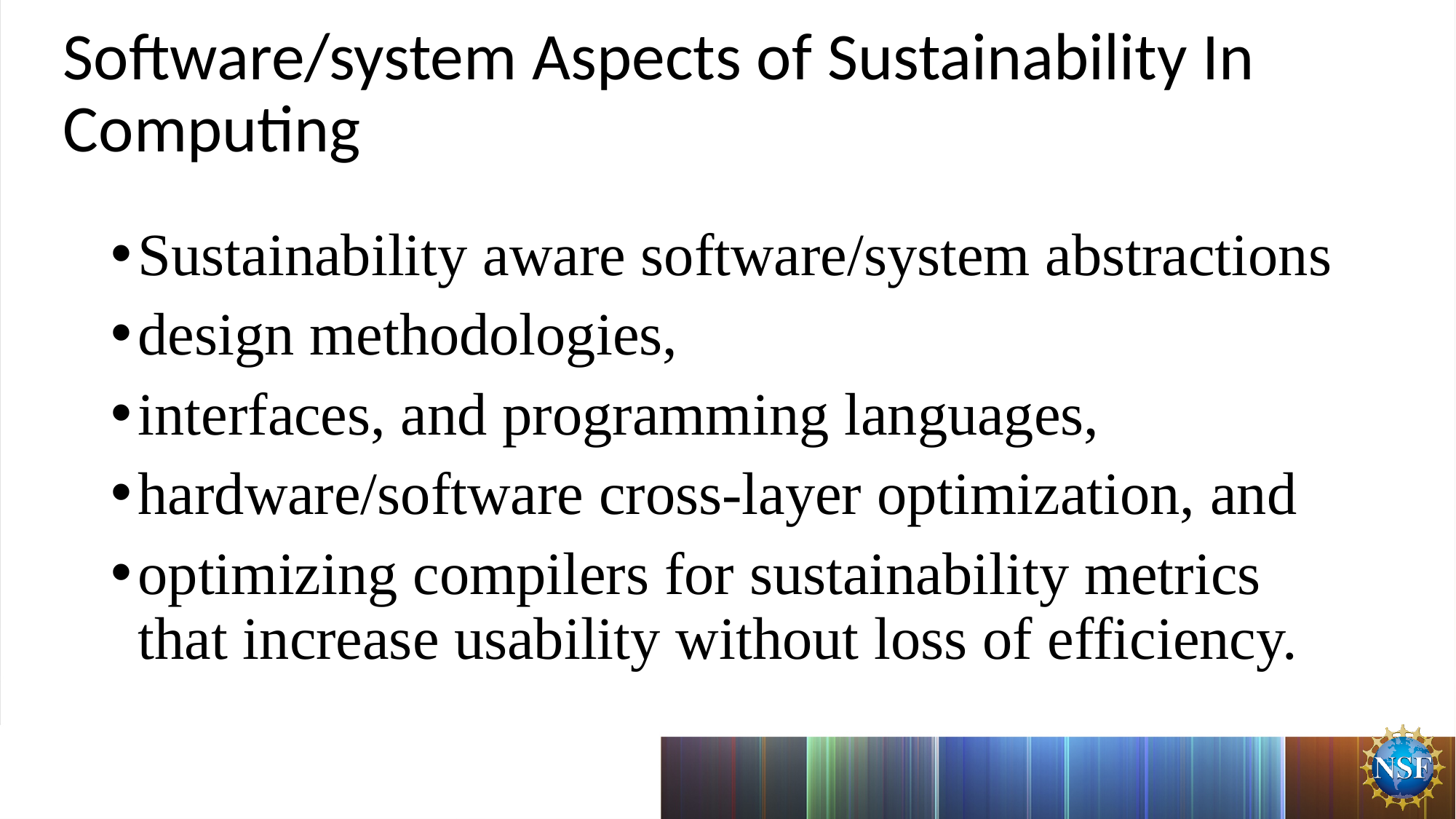

# Software/system Aspects of Sustainability In Computing
Sustainability aware software/system abstractions
design methodologies,
interfaces, and programming languages,
hardware/software cross-layer optimization, and
optimizing compilers for sustainability metrics that increase usability without loss of efficiency.